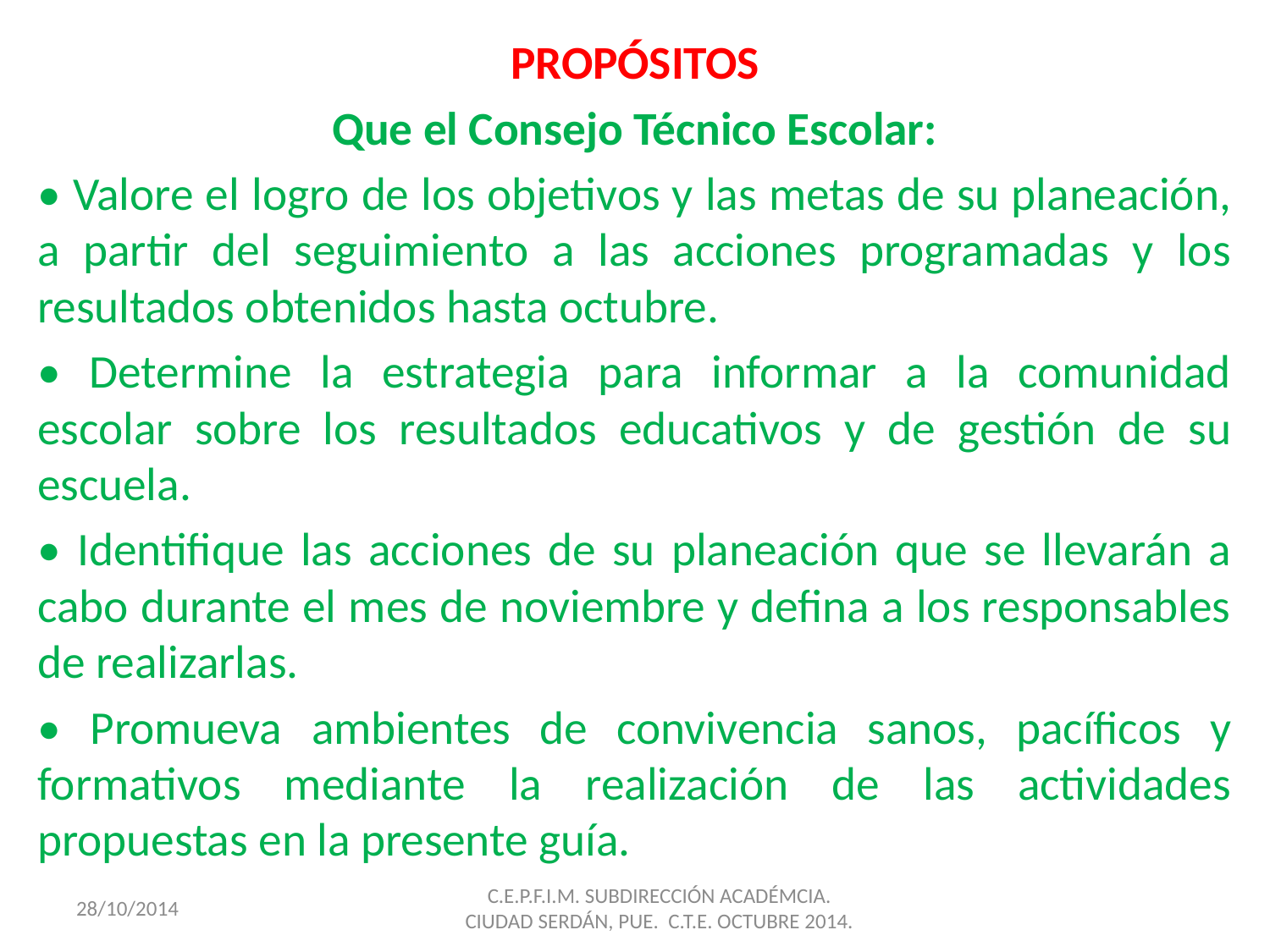

PROPÓSITOS
Que el Consejo Técnico Escolar:
• Valore el logro de los objetivos y las metas de su planeación, a partir del seguimiento a las acciones programadas y los resultados obtenidos hasta octubre.
• Determine la estrategia para informar a la comunidad escolar sobre los resultados educativos y de gestión de su escuela.
• Identifique las acciones de su planeación que se llevarán a cabo durante el mes de noviembre y defina a los responsables de realizarlas.
• Promueva ambientes de convivencia sanos, pacíficos y formativos mediante la realización de las actividades propuestas en la presente guía.
28/10/2014
C.E.P.F.I.M. SUBDIRECCIÓN ACADÉMCIA.
CIUDAD SERDÁN, PUE.  C.T.E. OCTUBRE 2014.